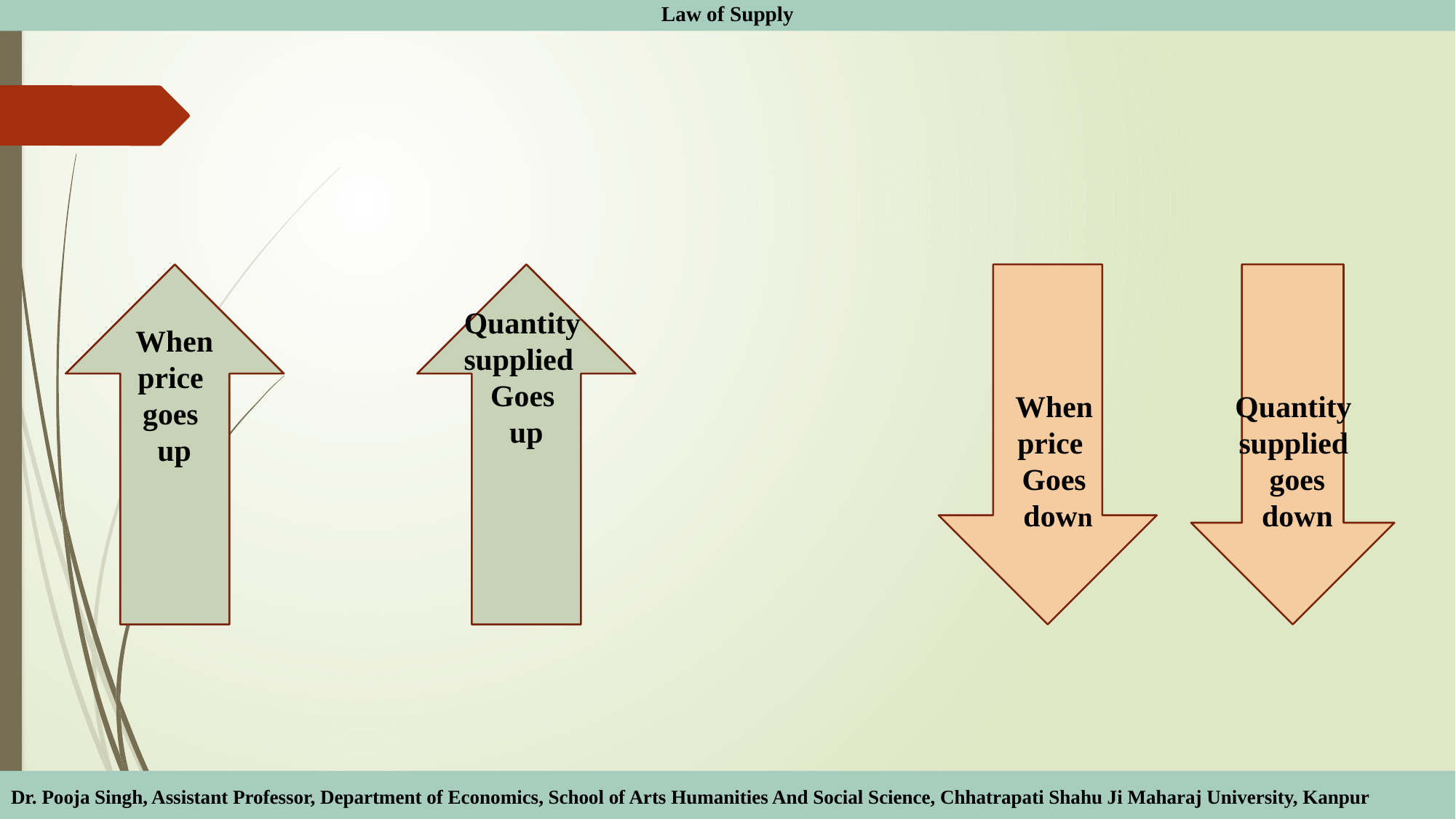

Law of Supply

Quantity supplied
Goes
 up
When price
goes
up
When price
Goes
 down
Quantity
supplied
goes down
Dr. Pooja Singh, Assistant Professor, Department of Economics, School of Arts Humanities And Social Science, Chhatrapati Shahu Ji Maharaj University, Kanpur